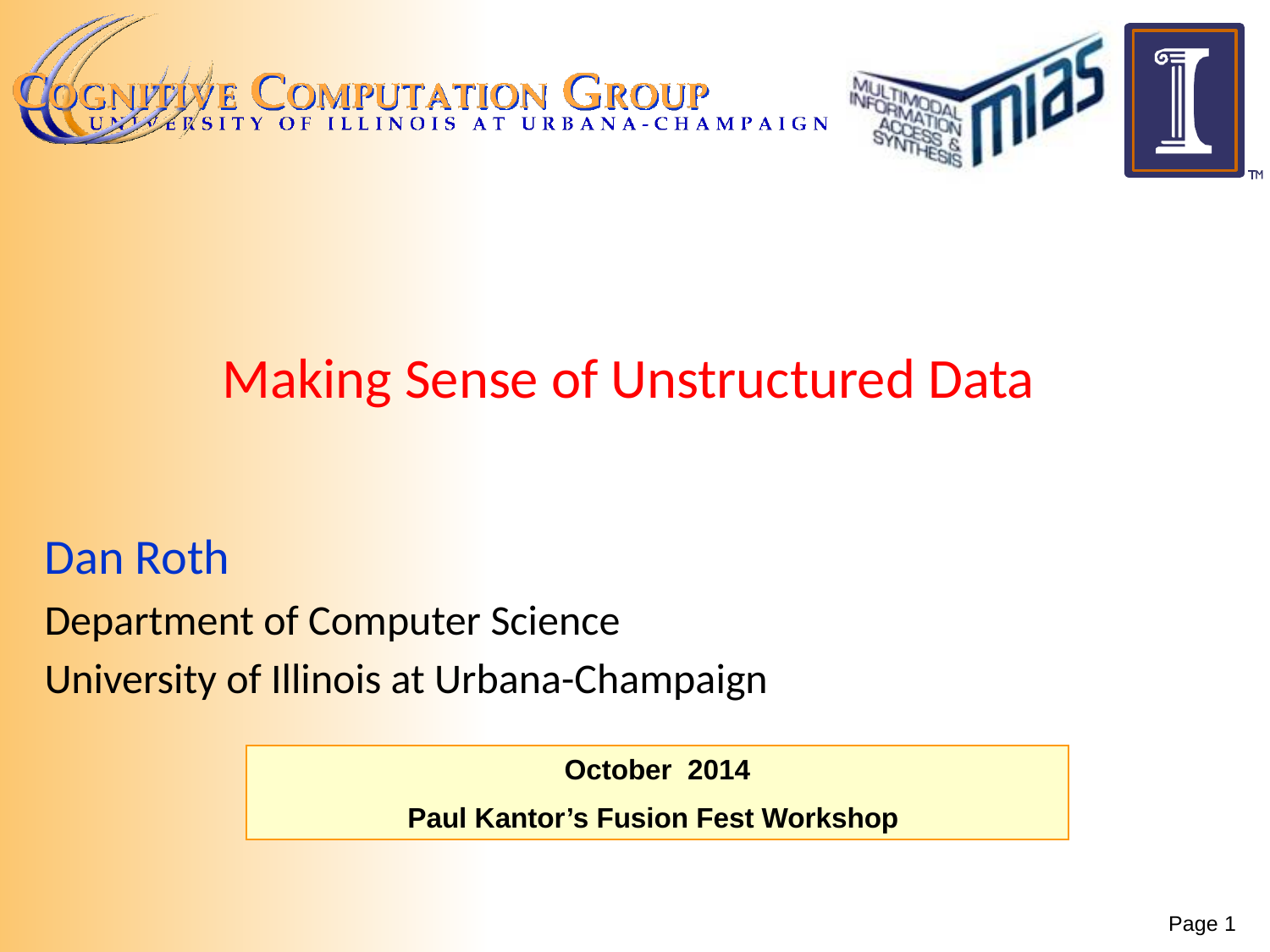

# Making Sense of Unstructured Data
Dan Roth
Department of Computer Science
University of Illinois at Urbana-Champaign
October  2014
Paul Kantor’s Fusion Fest Workshop
Page 1